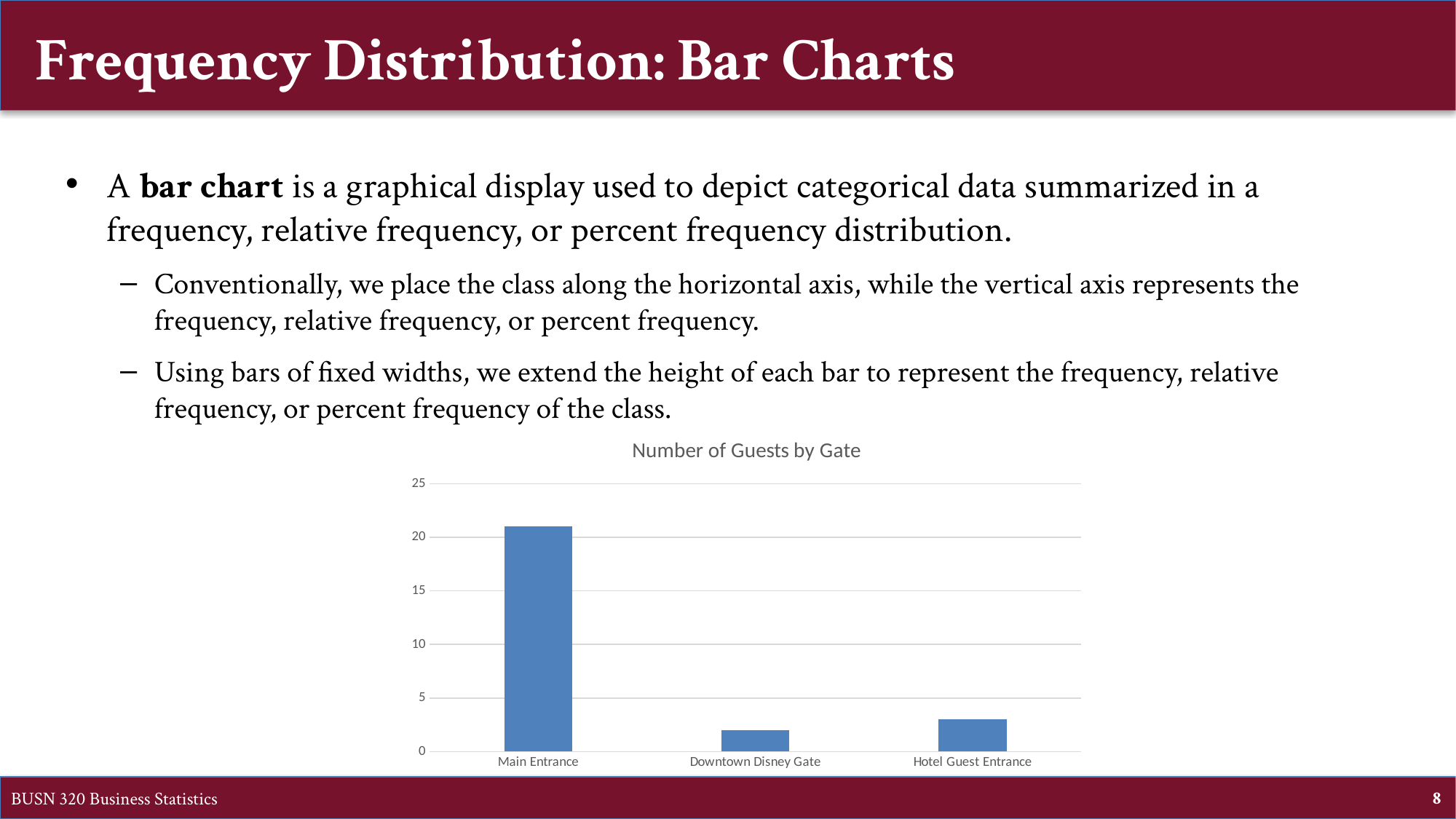

# Frequency Distribution: Bar Charts
A bar chart is a graphical display used to depict categorical data summarized in a frequency, relative frequency, or percent frequency distribution.
Conventionally, we place the class along the horizontal axis, while the vertical axis represents the frequency, relative frequency, or percent frequency.
Using bars of fixed widths, we extend the height of each bar to represent the frequency, relative frequency, or percent frequency of the class.

### Chart: Number of Guests by Gate

| Category | Total |
|---|---|
| Main Entrance | 21.0 |
| Downtown Disney Gate | 2.0 |
| Hotel Guest Entrance | 3.0 |
BUSN 320 Business Statistics
8